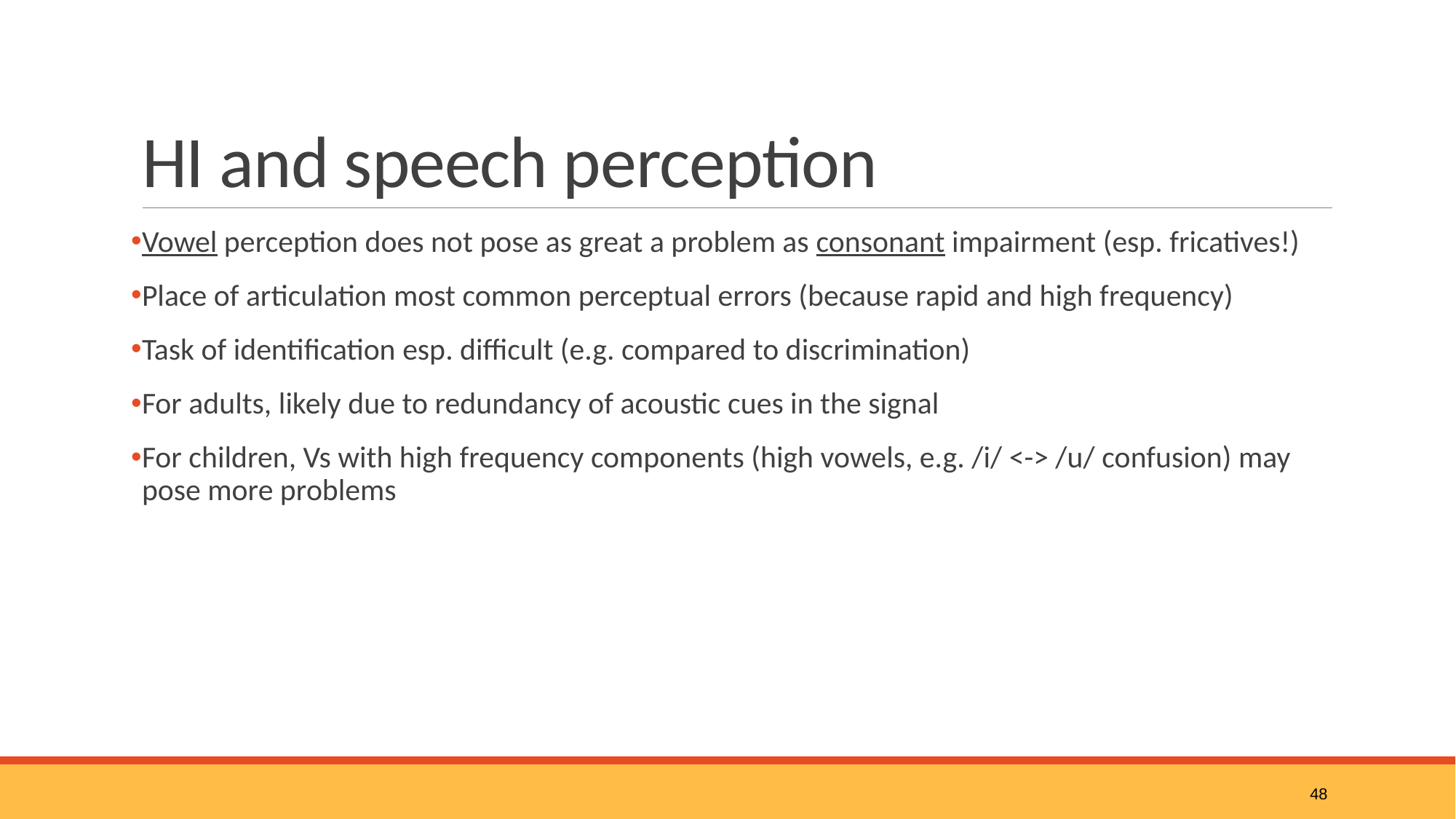

# HI and speech perception
Vowel perception does not pose as great a problem as consonant impairment (esp. fricatives!)
Place of articulation most common perceptual errors (because rapid and high frequency)
Task of identification esp. difficult (e.g. compared to discrimination)
For adults, likely due to redundancy of acoustic cues in the signal
For children, Vs with high frequency components (high vowels, e.g. /i/ <-> /u/ confusion) may pose more problems
48